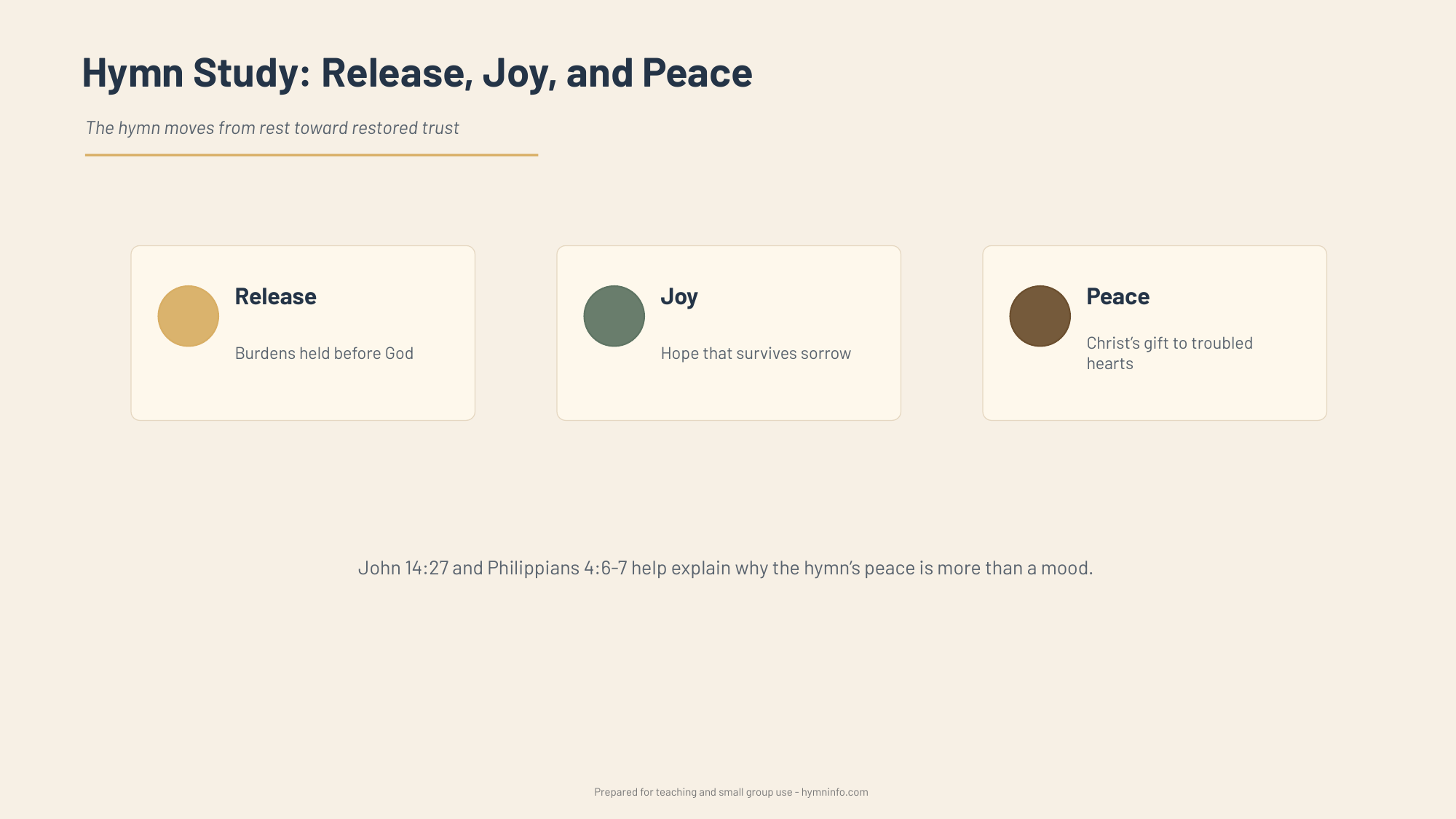

Hymn Study: Release, Joy, and Peace
The hymn moves from rest toward restored trust

Release
Joy
Peace

Burdens held before God
Hope that survives sorrow
Christ’s gift to troubled hearts
John 14:27 and Philippians 4:6-7 help explain why the hymn’s peace is more than a mood.
Prepared for teaching and small group use - hymninfo.com